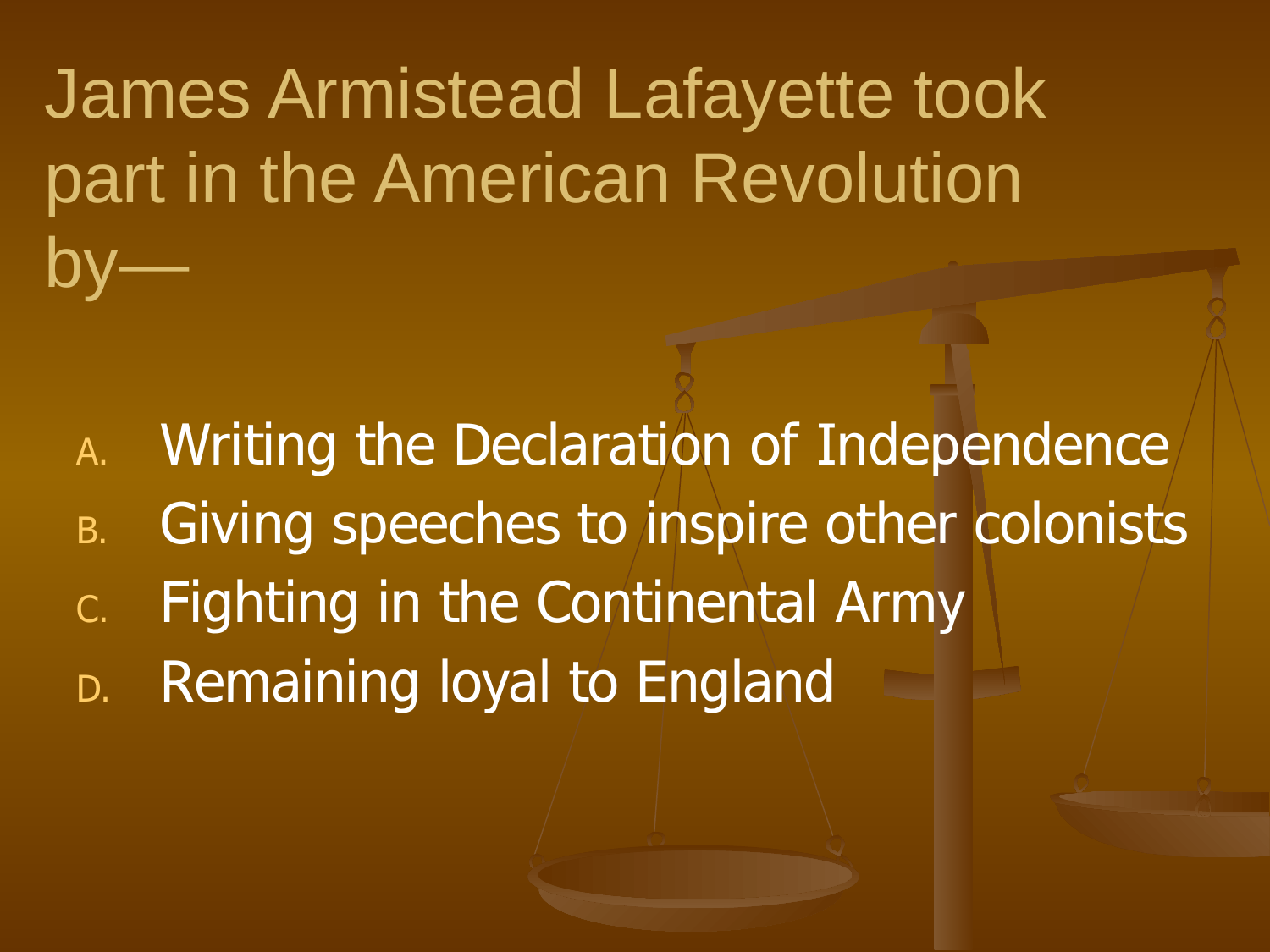

# James Armistead Lafayette took part in the American Revolution by—
Writing the Declaration of Independence
Giving speeches to inspire other colonists
Fighting in the Continental Army
Remaining loyal to England